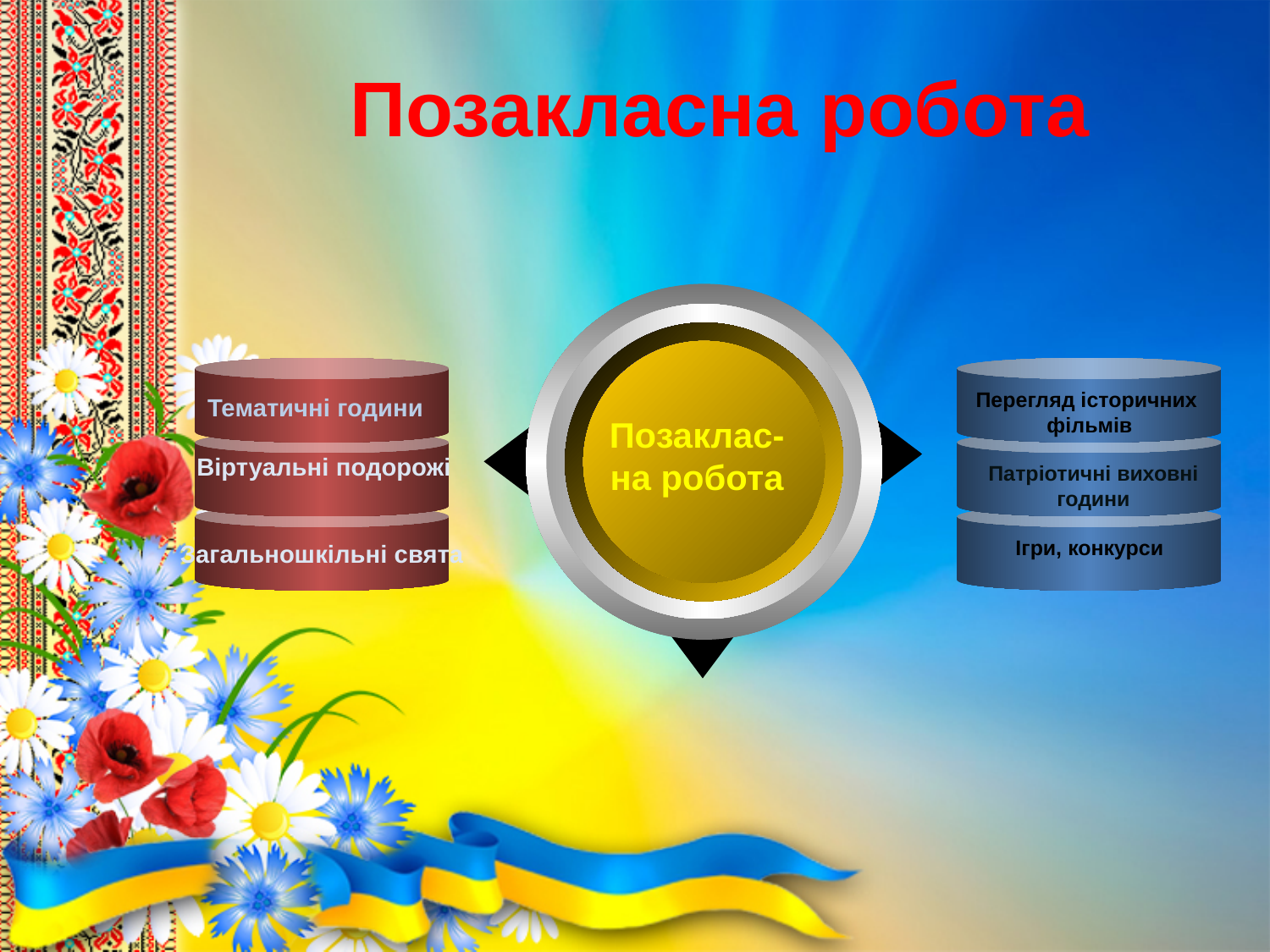

# Позакласна робота

Позаклас-на робота

Перегляд історичних
 фільмів
Тематичні години

Віртуальні подорожі
 Патріотичні виховні
години
Загальношкільні свята

Ігри, конкурси